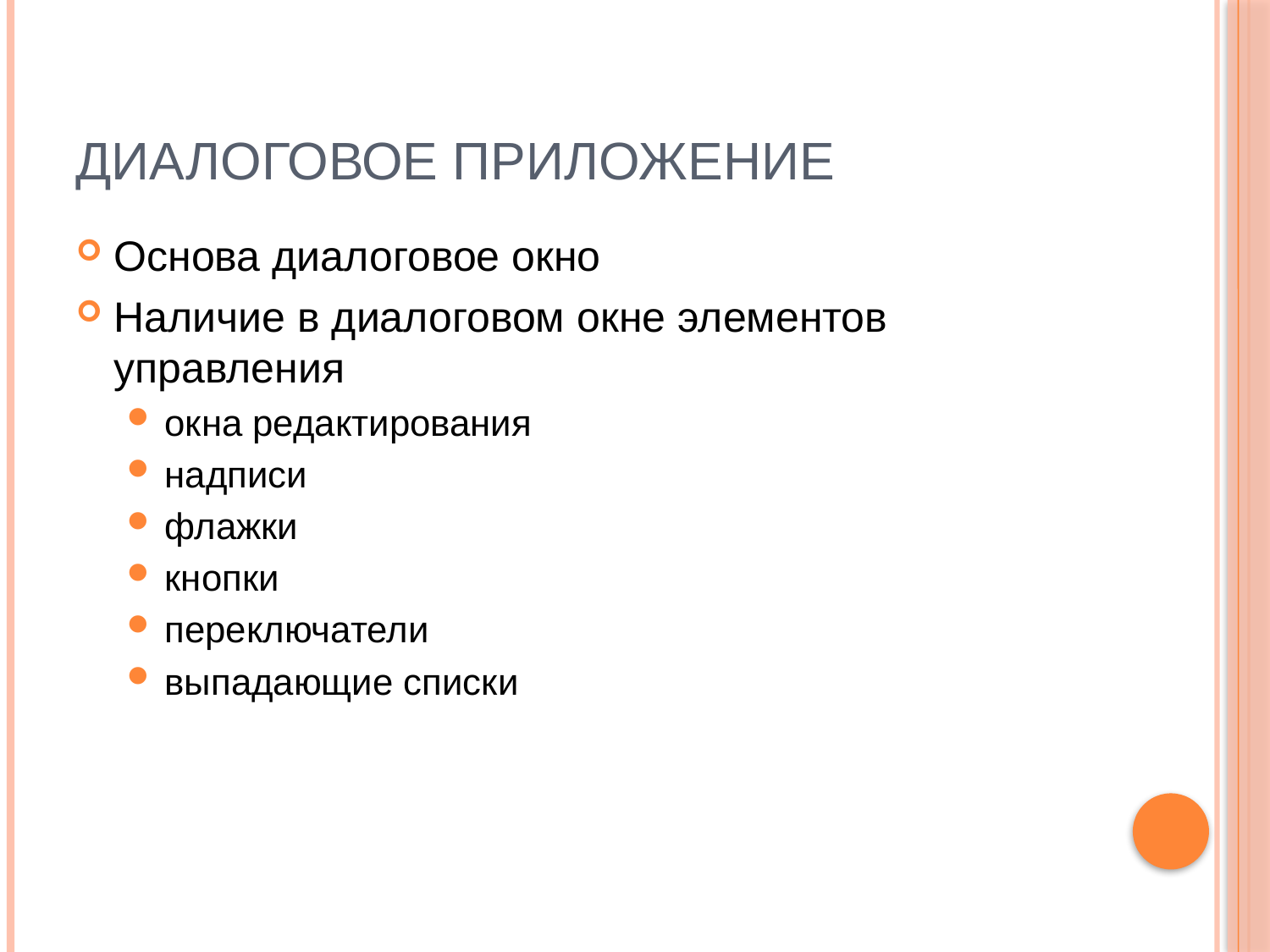

# Диалоговое приложение
Основа диалоговое окно
Наличие в диалоговом окне элементов управления
окна редактирования
надписи
флажки
кнопки
переключатели
выпадающие списки